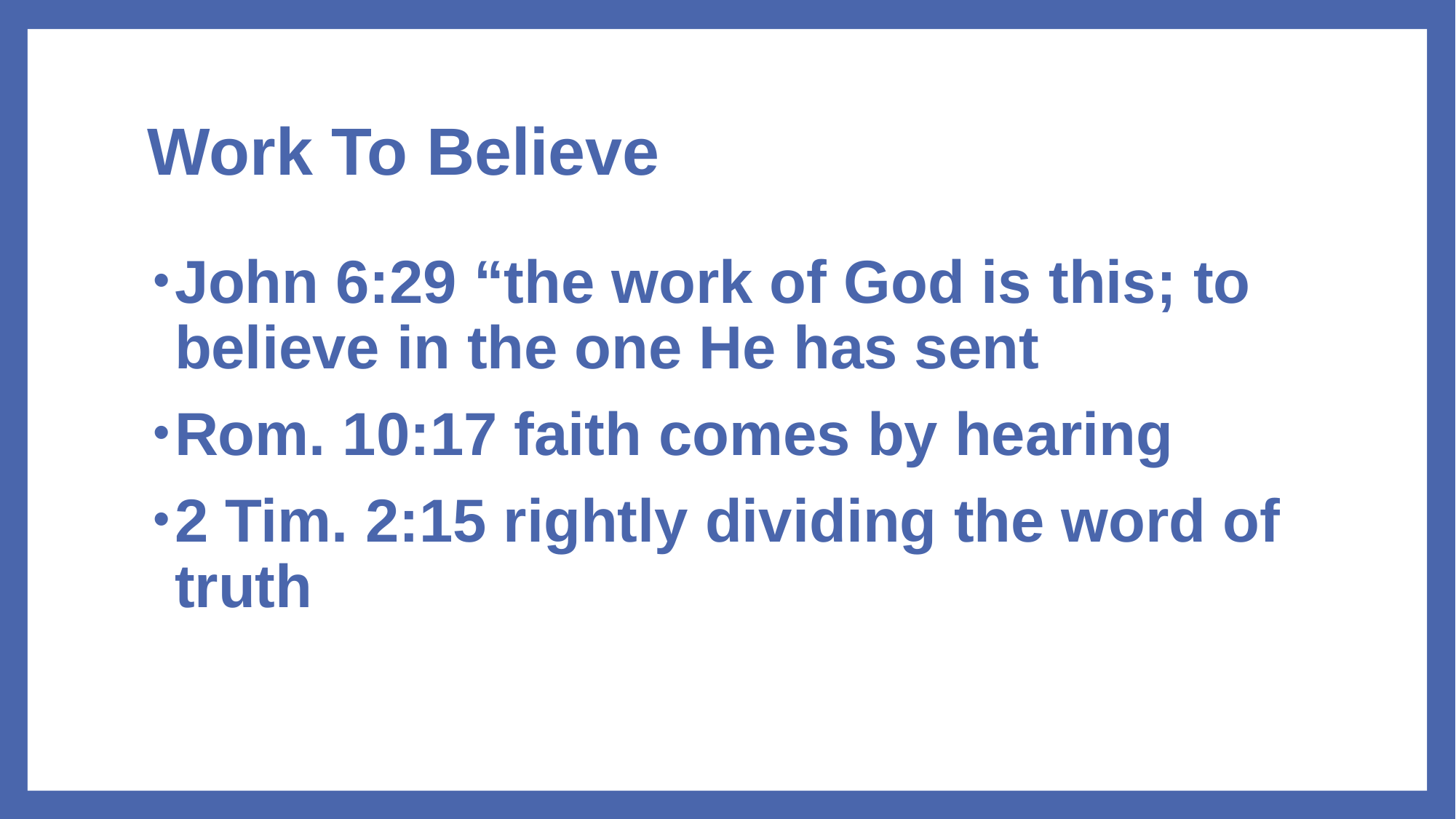

# Work To Believe
John 6:29 “the work of God is this; to believe in the one He has sent
Rom. 10:17 faith comes by hearing
2 Tim. 2:15 rightly dividing the word of truth